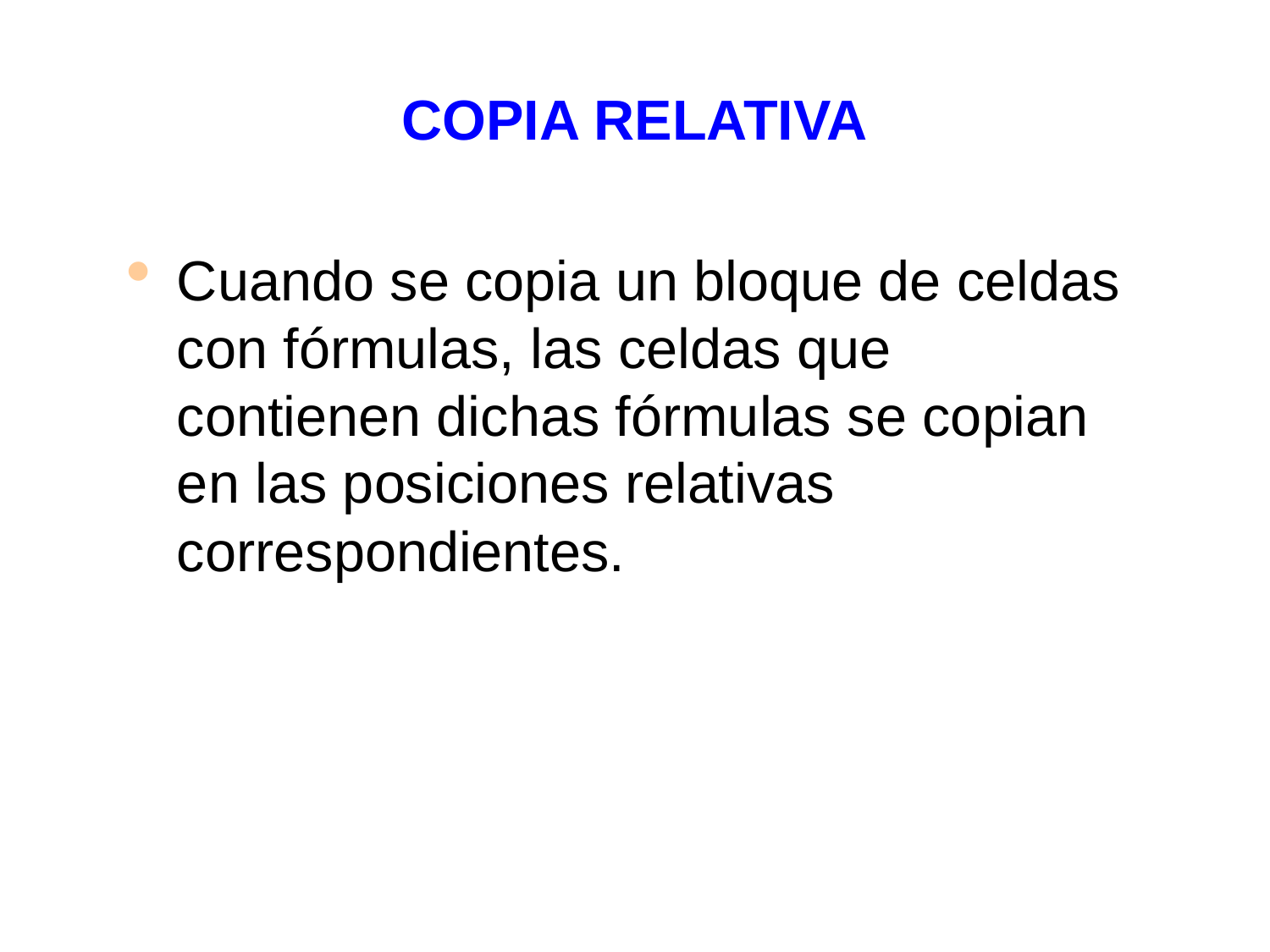

# COPIA RELATIVA
Cuando se copia un bloque de celdas con fórmulas, las celdas que contienen dichas fórmulas se copian en las posiciones relativas correspondientes.